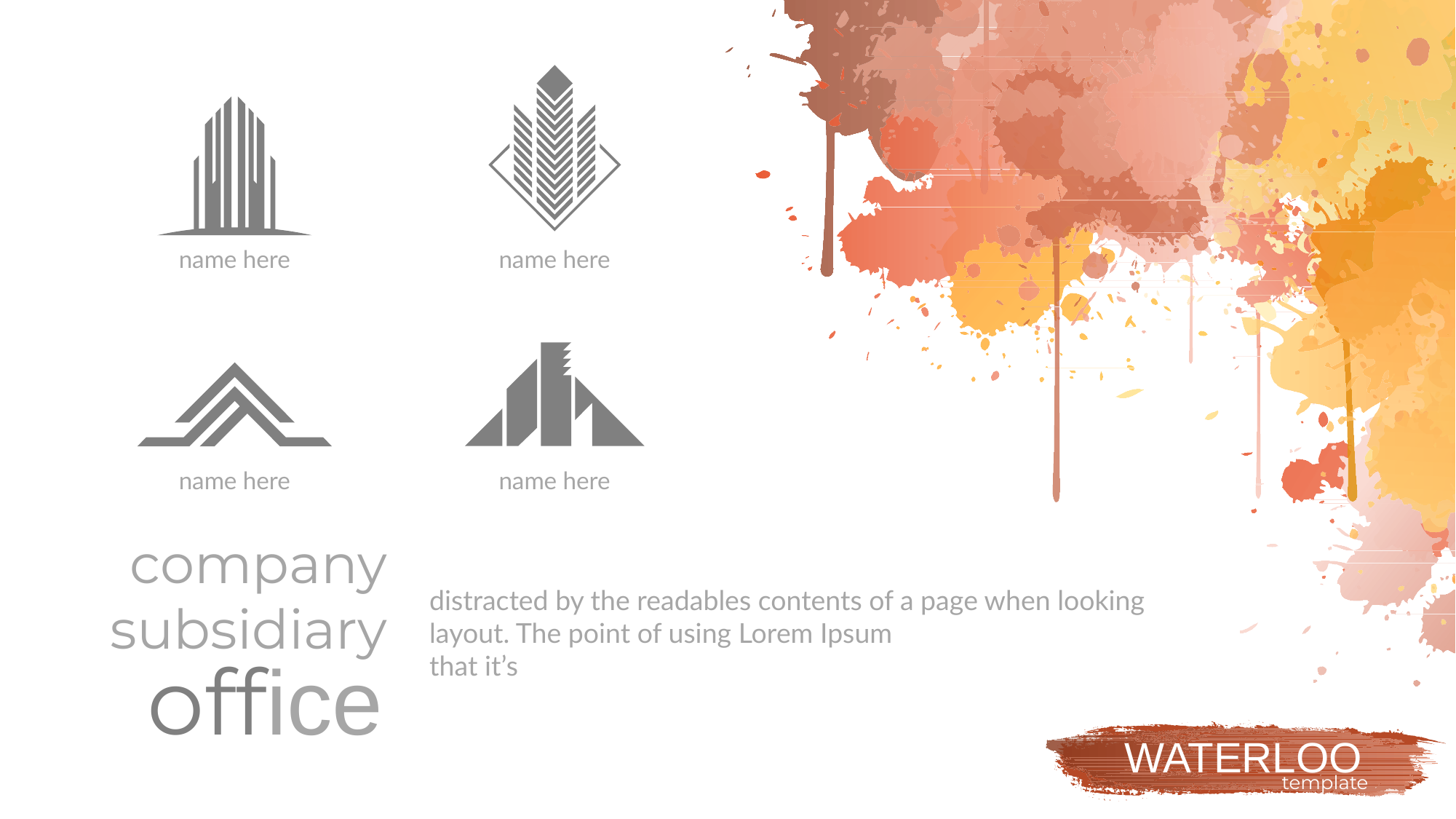

name here
name here

name here
name here
company
subsidiary
distracted by the readables contents of a page when looking layout. The point of using Lorem Ipsum
that it’s
office

WATERLOO
template